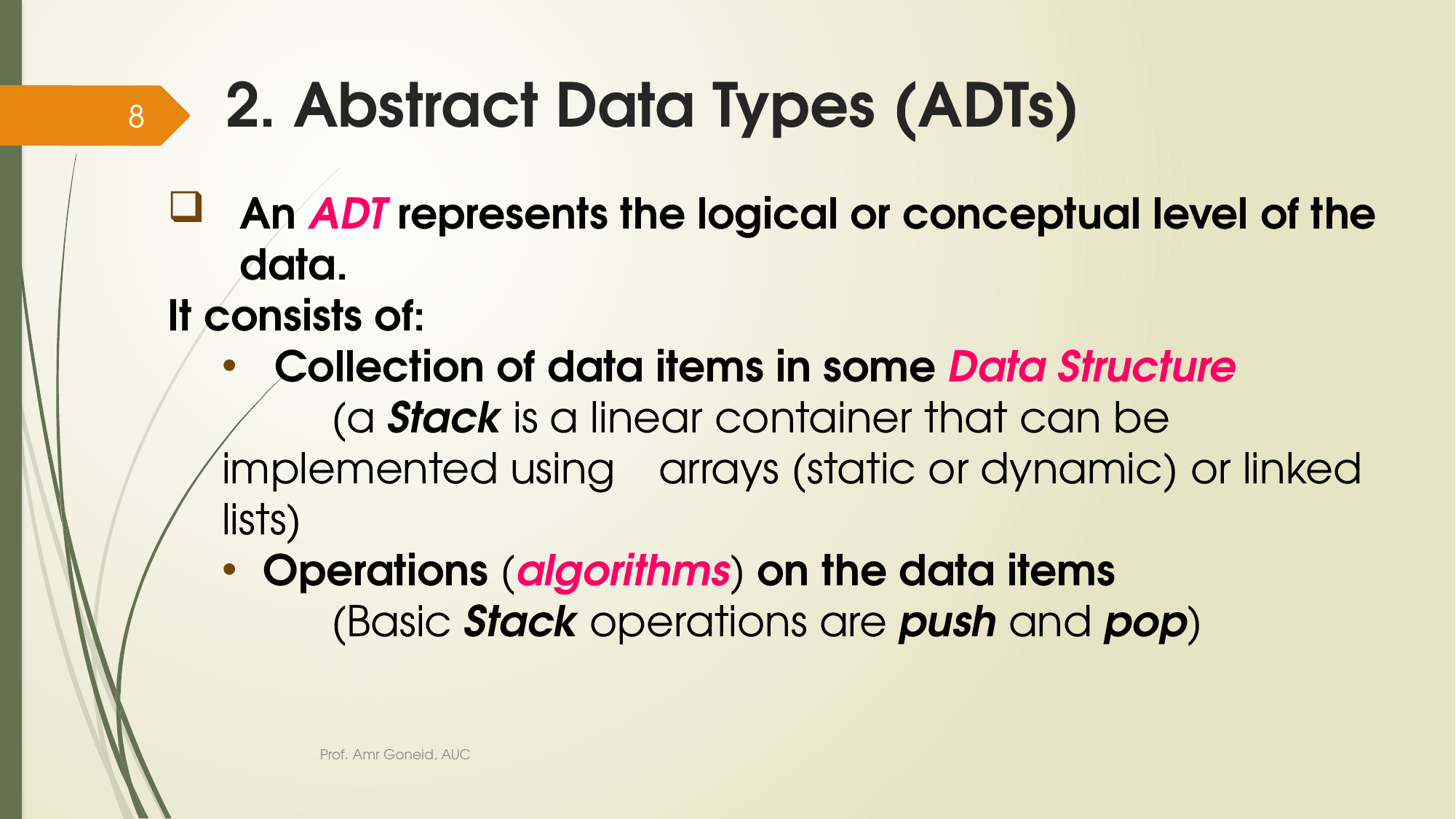

# 2. Abstract Data Types (ADTs)
8
An ADT represents the logical or conceptual level of the data.
It consists of:
 Collection of data items in some Data Structure
	(a Stack is a linear container that can be implemented using 	arrays (static or dynamic) or linked lists)
Operations (algorithms) on the data items
	(Basic Stack operations are push and pop)

Prof. Amr Goneid, AUC